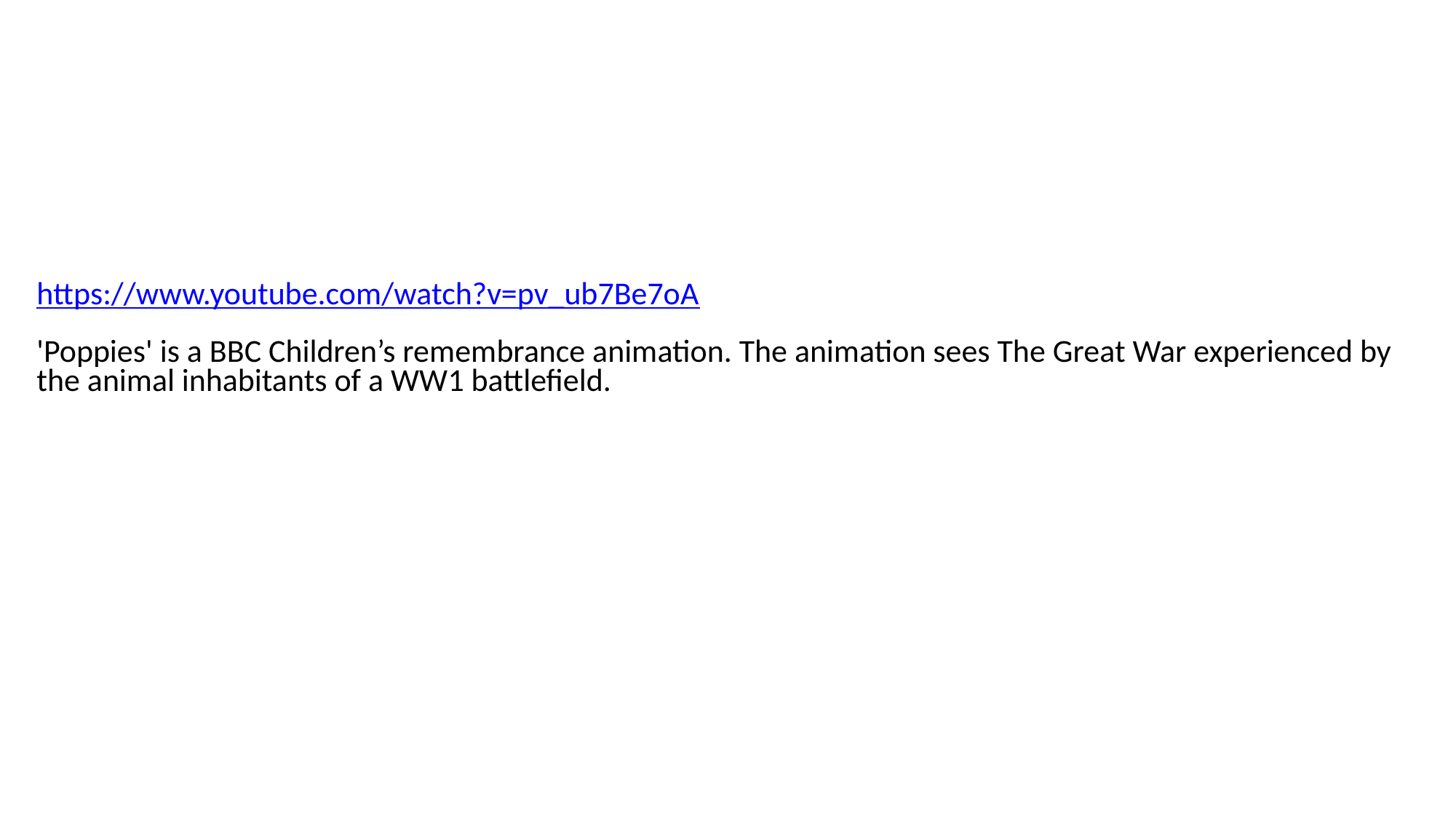

# https://www.youtube.com/watch?v=pv_ub7Be7oA 'Poppies' is a BBC Children’s remembrance animation. The animation sees The Great War experienced by the animal inhabitants of a WW1 battlefield.